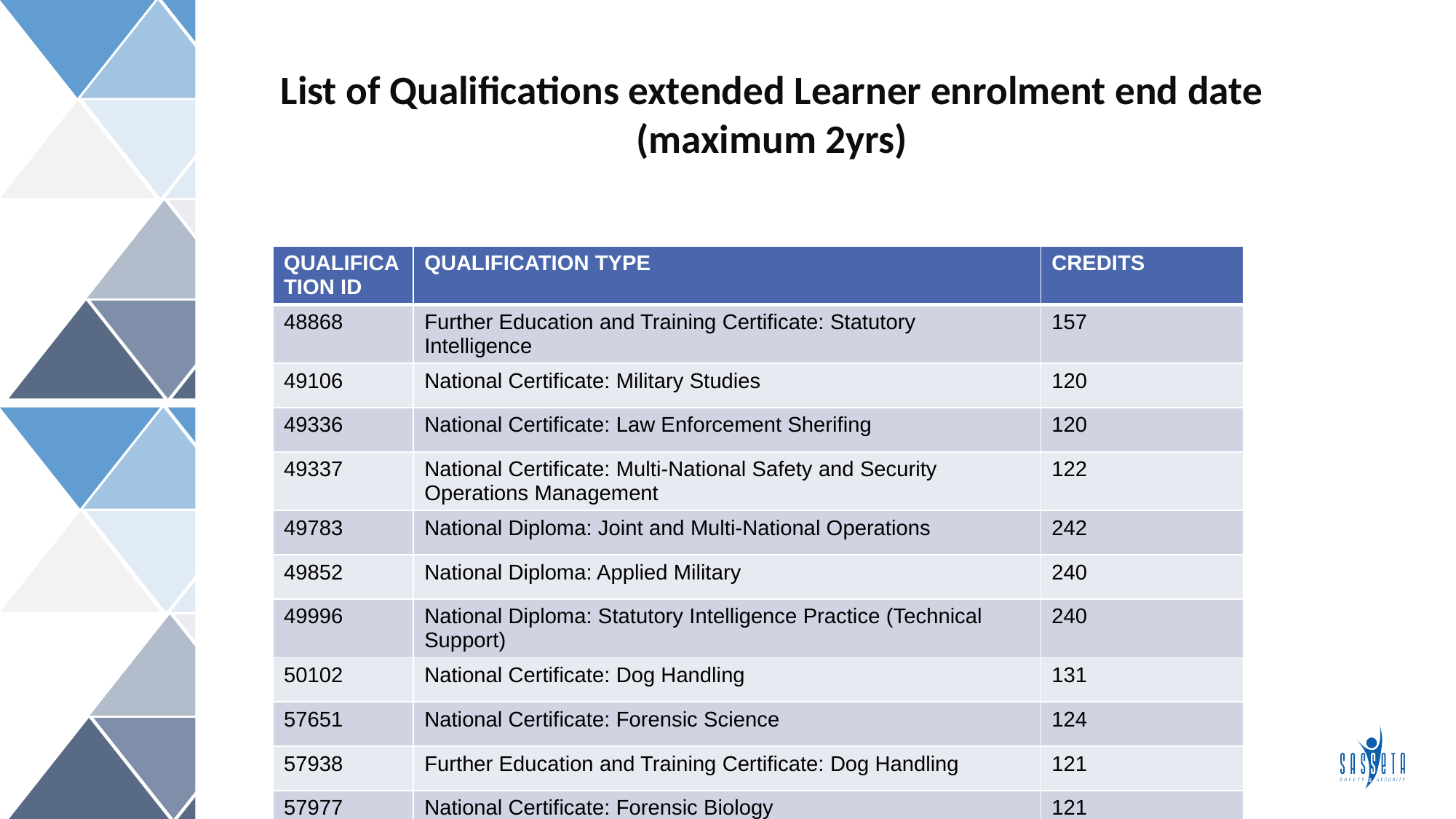

# List of Qualifications extended Learner enrolment end date (maximum 2yrs)

| QUALIFICATION ID | QUALIFICATION TYPE | CREDITS |
| --- | --- | --- |
| 48868 | Further Education and Training Certificate: Statutory Intelligence | 157 |
| 49106 | National Certificate: Military Studies | 120 |
| 49336 | National Certificate: Law Enforcement Sherifing | 120 |
| 49337 | National Certificate: Multi-National Safety and Security Operations Management | 122 |
| 49783 | National Diploma: Joint and Multi-National Operations | 242 |
| 49852 | National Diploma: Applied Military | 240 |
| 49996 | National Diploma: Statutory Intelligence Practice (Technical Support) | 240 |
| 50102 | National Certificate: Dog Handling | 131 |
| 57651 | National Certificate: Forensic Science | 124 |
| 57938 | Further Education and Training Certificate: Dog Handling | 121 |
| 57977 | National Certificate: Forensic Biology | 121 |